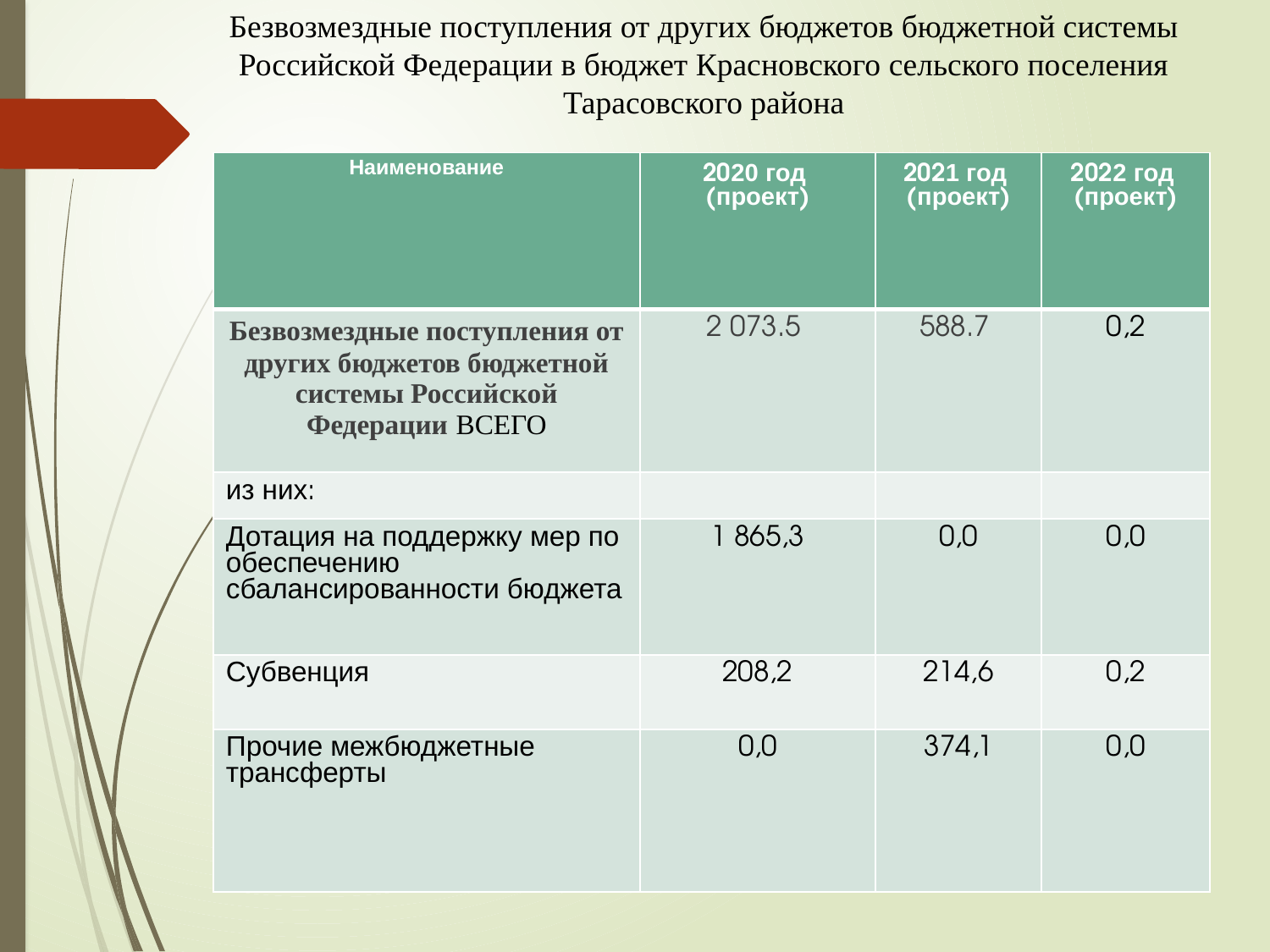

Безвозмездные поступления от других бюджетов бюджетной системы Российской Федерации в бюджет Красновского сельского поселения Тарасовского района

| Наименование | 2020 год (проект) | 2021 год (проект) | 2022 год (проект) |
| --- | --- | --- | --- |
| Безвозмездные поступления от других бюджетов бюджетной системы Российской Федерации ВСЕГО | 2 073.5 | 588.7 | 0,2 |
| из них: |  |  |  |
| Дотация на поддержку мер по обеспечению сбалансированности бюджета | 1 865,3 | 0,0 | 0,0 |
| Субвенция | 208,2 | 214,6 | 0,2 |
| Прочие межбюджетные трансферты | 0,0 | 374,1 | 0,0 |